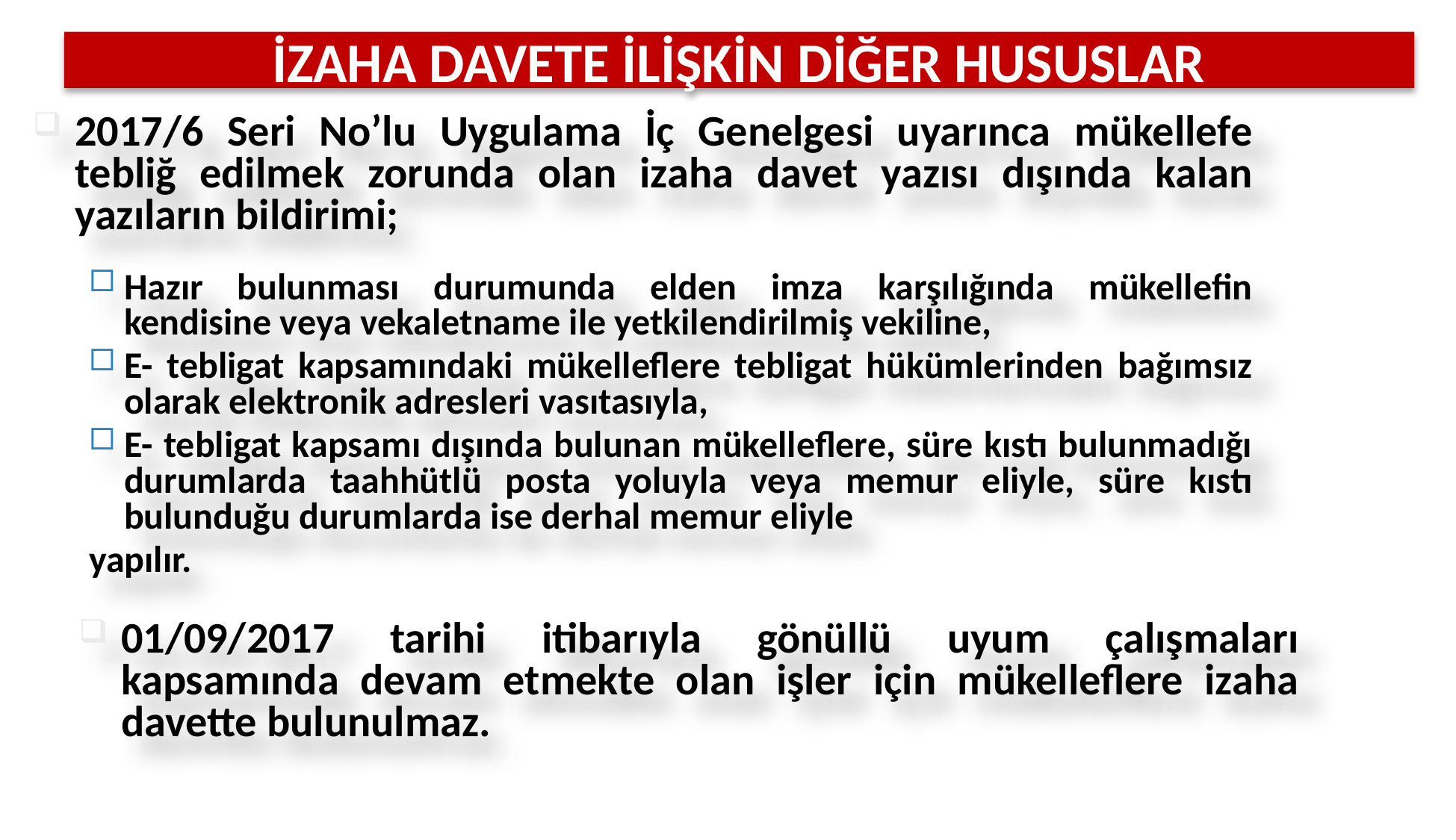

İZAHA DAVETE İLİŞKİN DİĞER HUSUSLAR

2017/6 Seri No’lu Uygulama İç Genelgesi uyarınca mükellefe tebliğ edilmek zorunda olan izaha davet yazısı dışında kalan yazıların bildirimi;

Hazır bulunması durumunda elden imza karşılığında mükellefin kendisine veya vekaletname ile yetkilendirilmiş vekiline,
E- tebligat kapsamındaki mükelleflere tebligat hükümlerinden bağımsız olarak elektronik adresleri vasıtasıyla,
E- tebligat kapsamı dışında bulunan mükelleflere, süre kıstı bulunmadığı durumlarda taahhütlü posta yoluyla veya memur eliyle, süre kıstı bulunduğu durumlarda ise derhal memur eliyle
yapılır.

01/09/2017 tarihi itibarıyla gönüllü uyum çalışmaları kapsamında devam etmekte olan işler için mükelleflere izaha davette bulunulmaz.